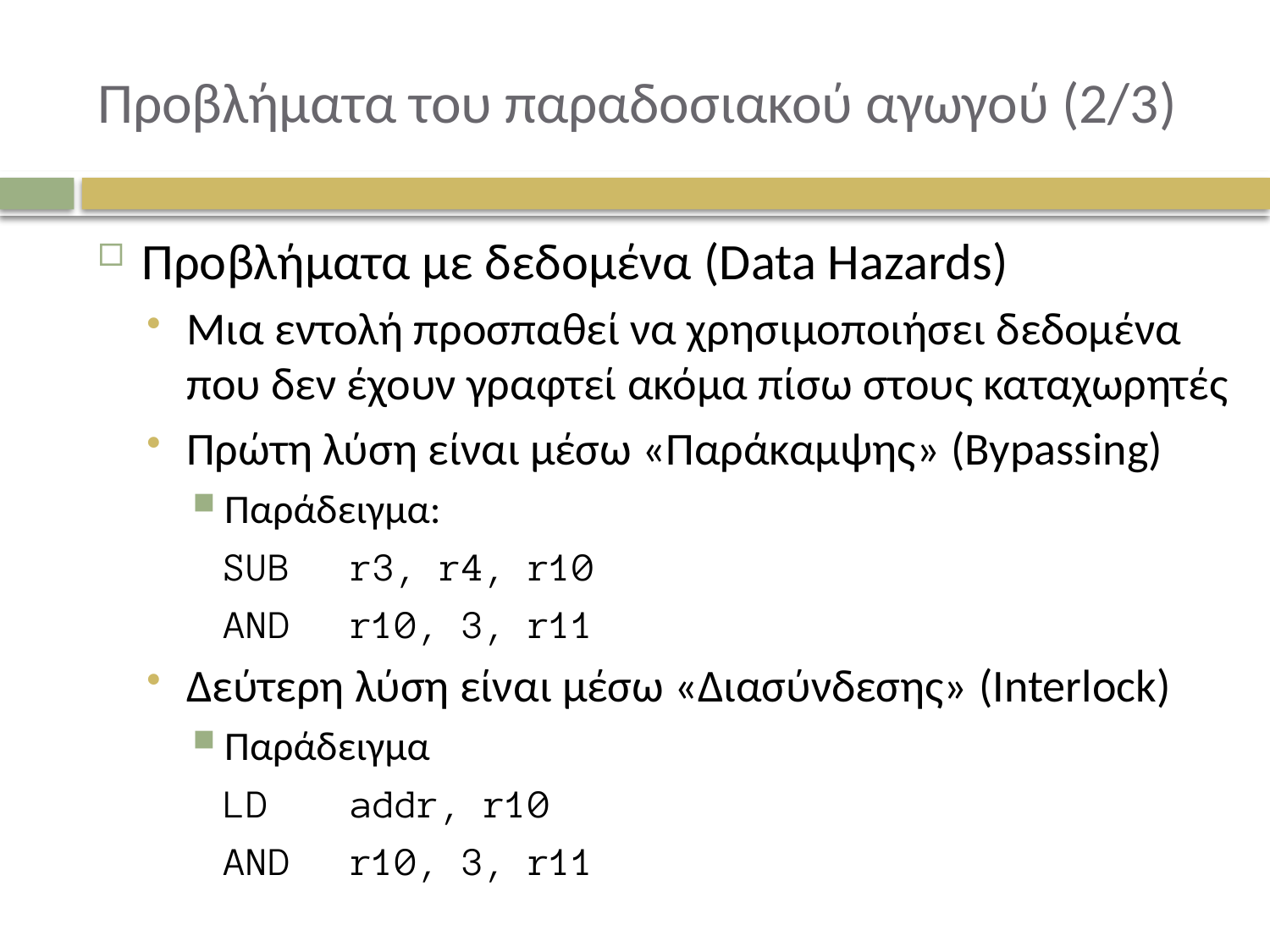

# Προβλήματα του παραδοσιακού αγωγού (2/3)
Προβλήματα με δεδομένα (Data Hazards)
Μια εντολή προσπαθεί να χρησιμοποιήσει δεδομένα που δεν έχουν γραφτεί ακόμα πίσω στους καταχωρητές
Πρώτη λύση είναι μέσω «Παράκαμψης» (Bypassing)
Παράδειγμα:
	SUB	r3, r4, r10
	AND	r10, 3, r11
Δεύτερη λύση είναι μέσω «Διασύνδεσης» (Interlock)
Παράδειγμα
	LD	addr, r10
	AND	r10, 3, r11